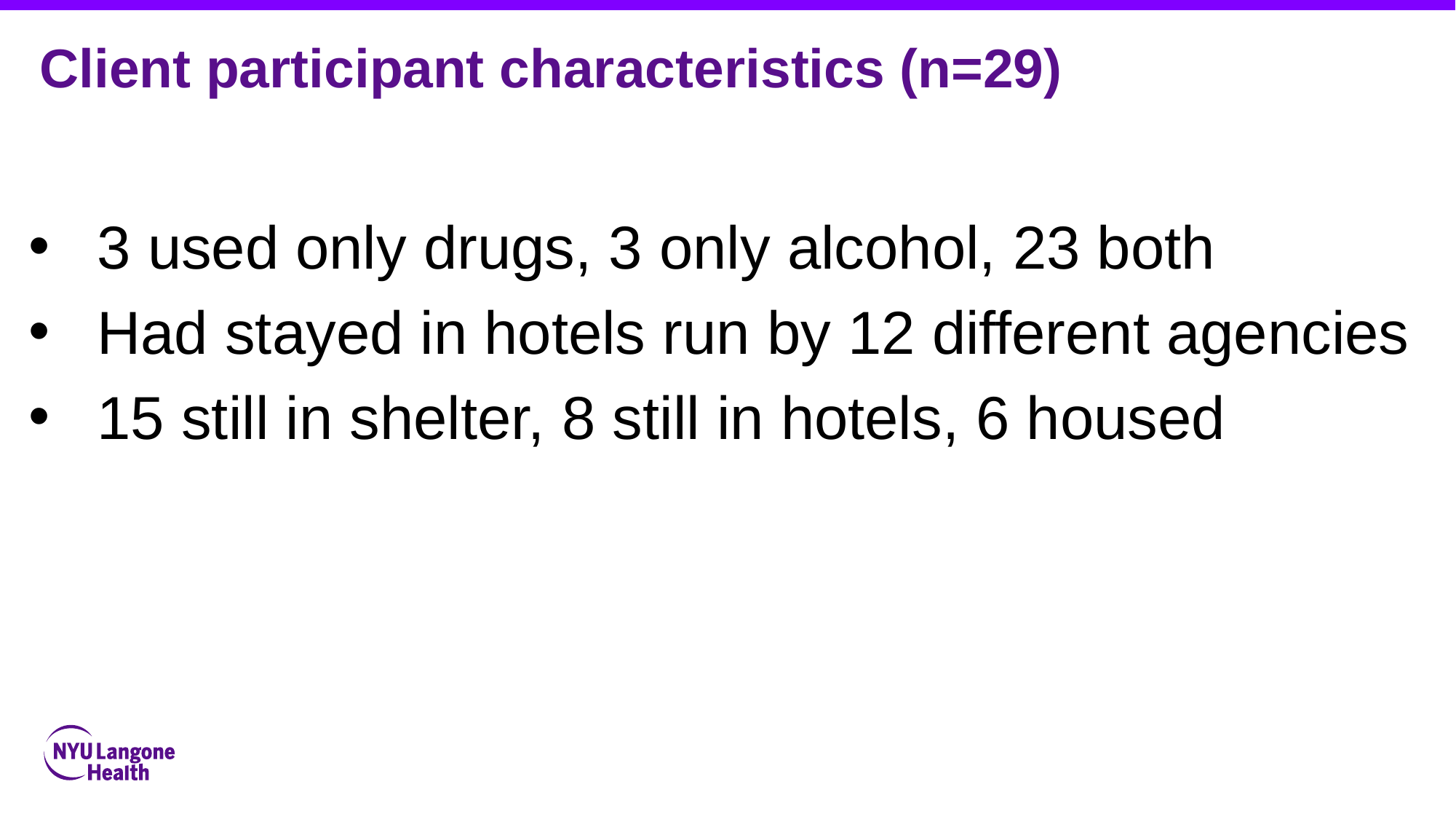

Client participant characteristics (n=29)
3 used only drugs, 3 only alcohol, 23 both
Had stayed in hotels run by 12 different agencies
15 still in shelter, 8 still in hotels, 6 housed